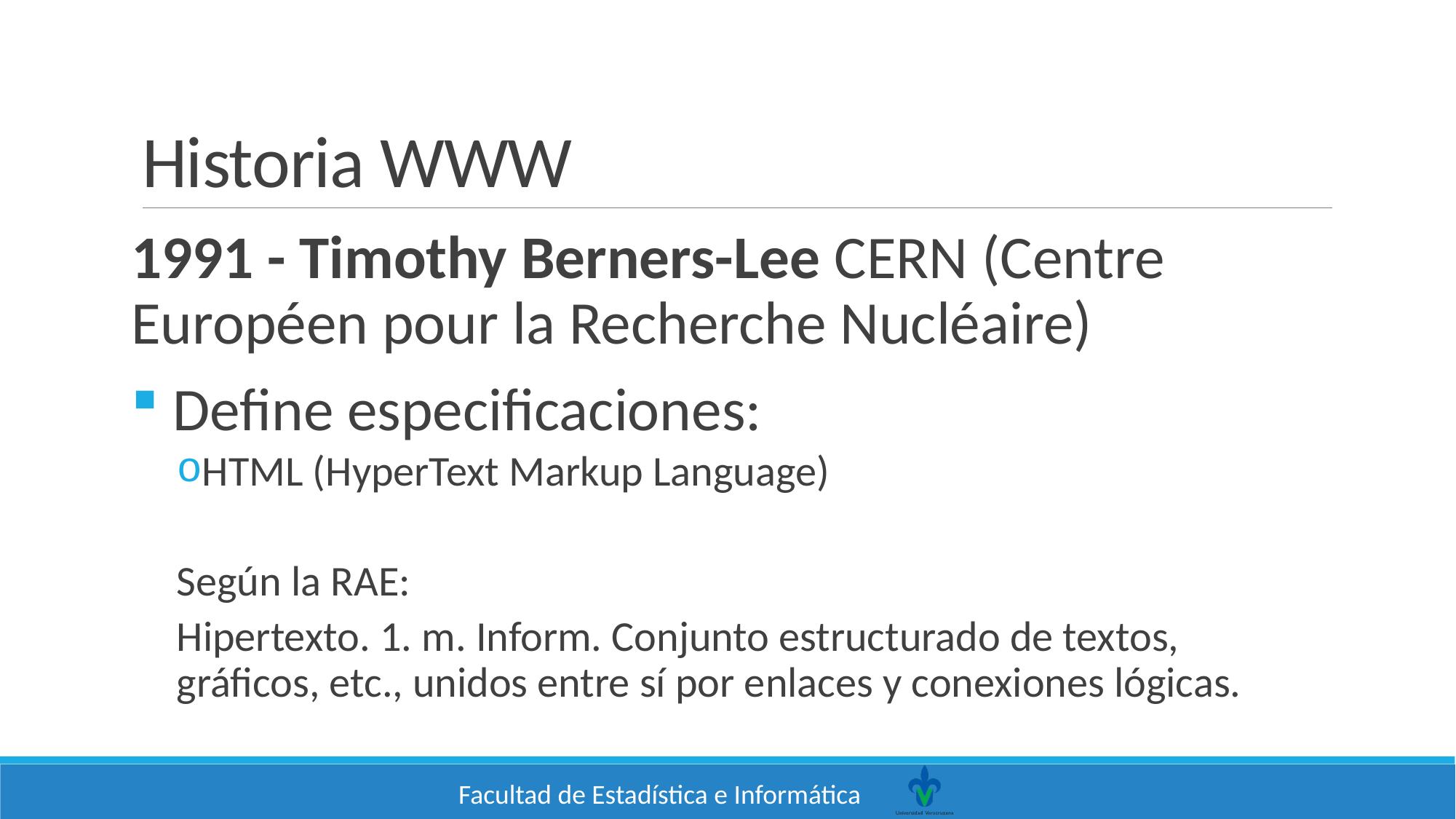

# Historia WWW
1991 - Timothy Berners-Lee CERN (Centre Européen pour la Recherche Nucléaire)
 Define especificaciones:
HTML (HyperText Markup Language)

Según la RAE:
Hipertexto. 1. m. Inform. Conjunto estructurado de textos, gráficos, etc., unidos entre sí por enlaces y conexiones lógicas.